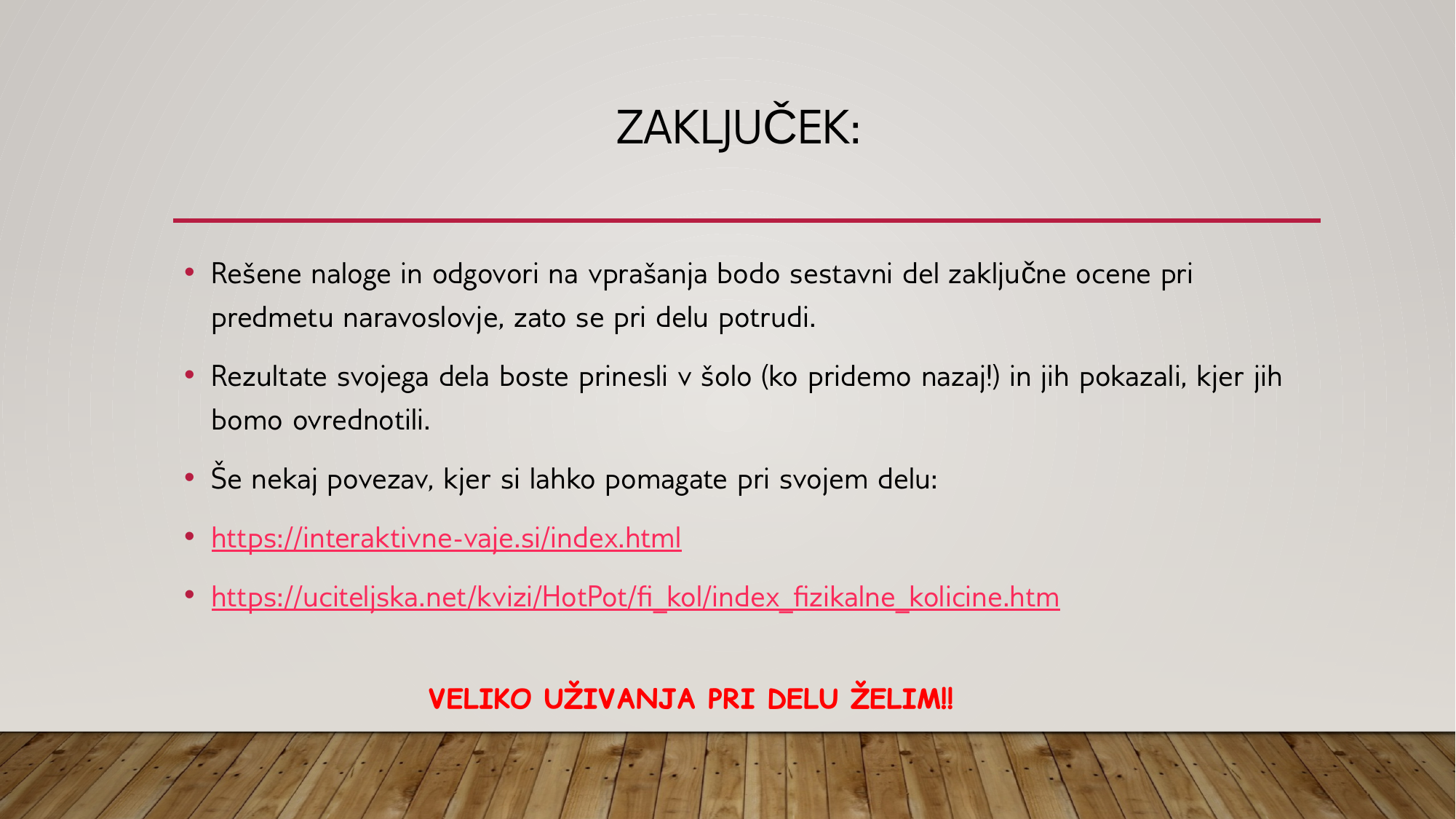

# ZAKLJUČEK:
Rešene naloge in odgovori na vprašanja bodo sestavni del zaključne ocene pri predmetu naravoslovje, zato se pri delu potrudi.
Rezultate svojega dela boste prinesli v šolo (ko pridemo nazaj!) in jih pokazali, kjer jih bomo ovrednotili.
Še nekaj povezav, kjer si lahko pomagate pri svojem delu:
https://interaktivne-vaje.si/index.html
https://uciteljska.net/kvizi/HotPot/fi_kol/index_fizikalne_kolicine.htm

VELIKO UŽIVANJA PRI DELU ŽELIM!!